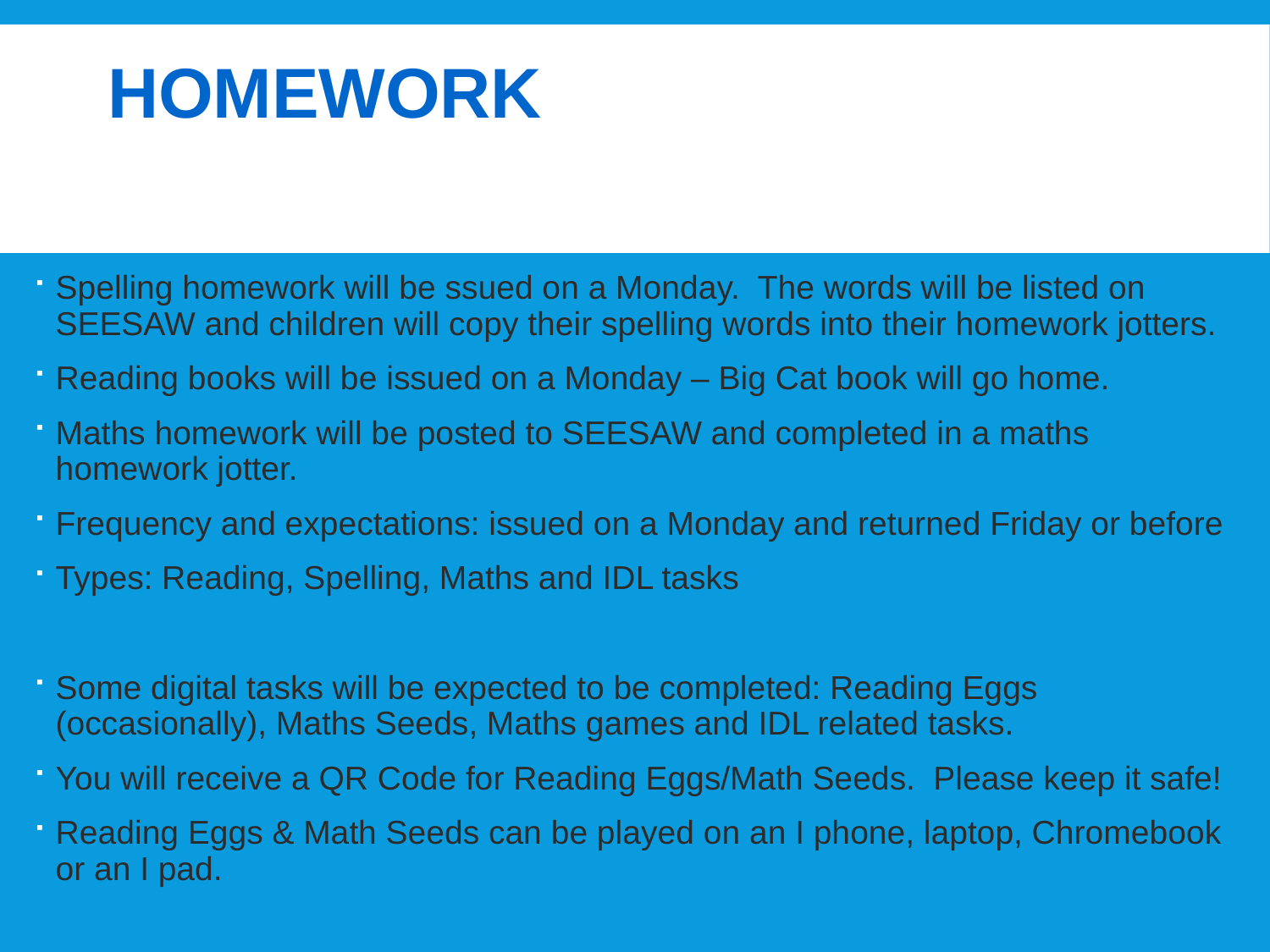

# Homework
Spelling homework will be ssued on a Monday.  The words will be listed on SEESAW and children will copy their spelling words into their homework jotters.
Reading books will be issued on a Monday – Big Cat book will go home.
Maths homework will be posted to SEESAW and completed in a maths homework jotter.
Frequency and expectations: issued on a Monday and returned Friday or before
Types: Reading, Spelling, Maths and IDL tasks

Some digital tasks will be expected to be completed: Reading Eggs (occasionally), Maths Seeds, Maths games and IDL related tasks.
You will receive a QR Code for Reading Eggs/Math Seeds.  Please keep it safe!
Reading Eggs & Math Seeds can be played on an I phone, laptop, Chromebook or an I pad.